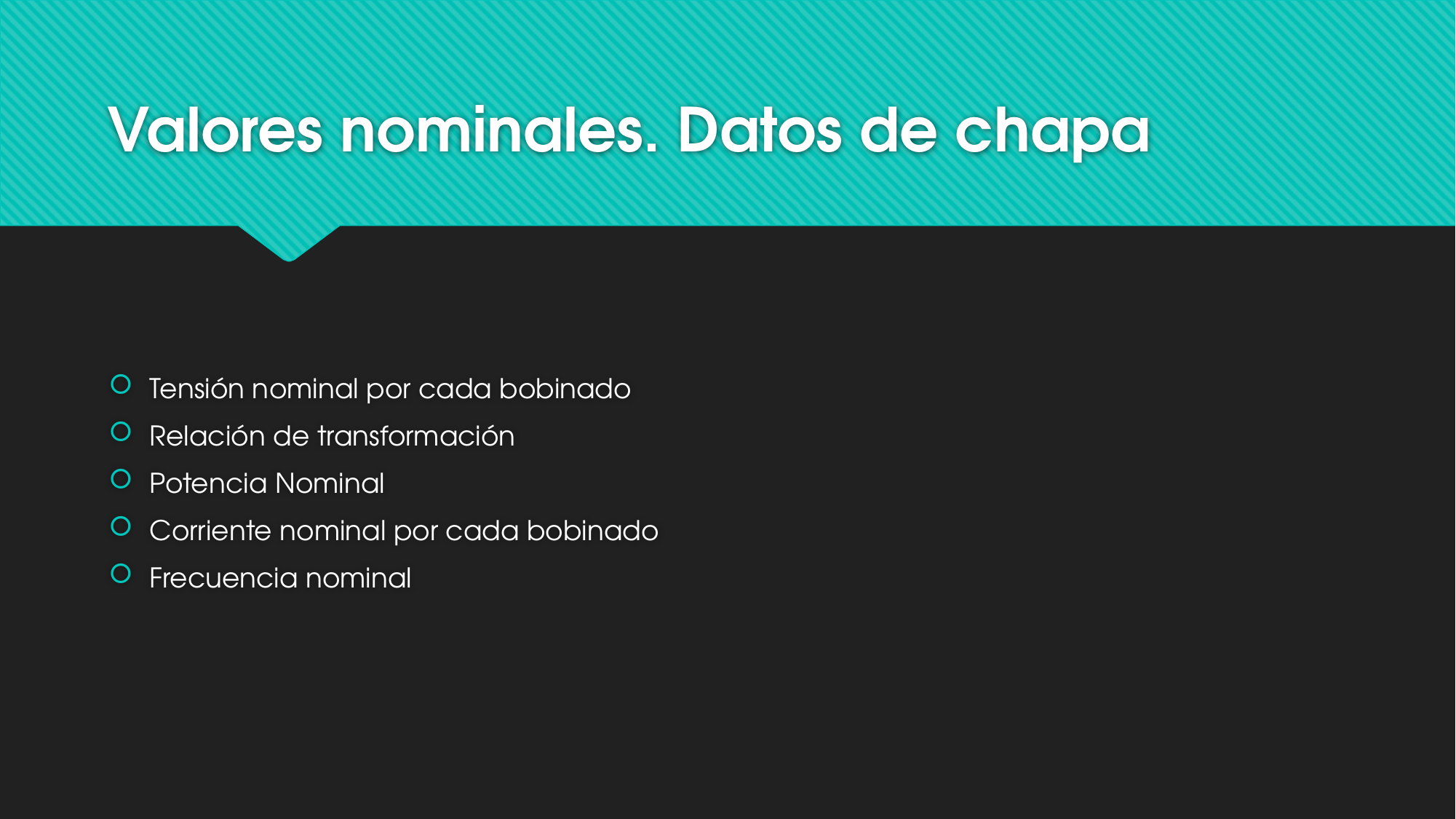

# Valores nominales. Datos de chapa
Tensión nominal por cada bobinado
Relación de transformación
Potencia Nominal
Corriente nominal por cada bobinado
Frecuencia nominal